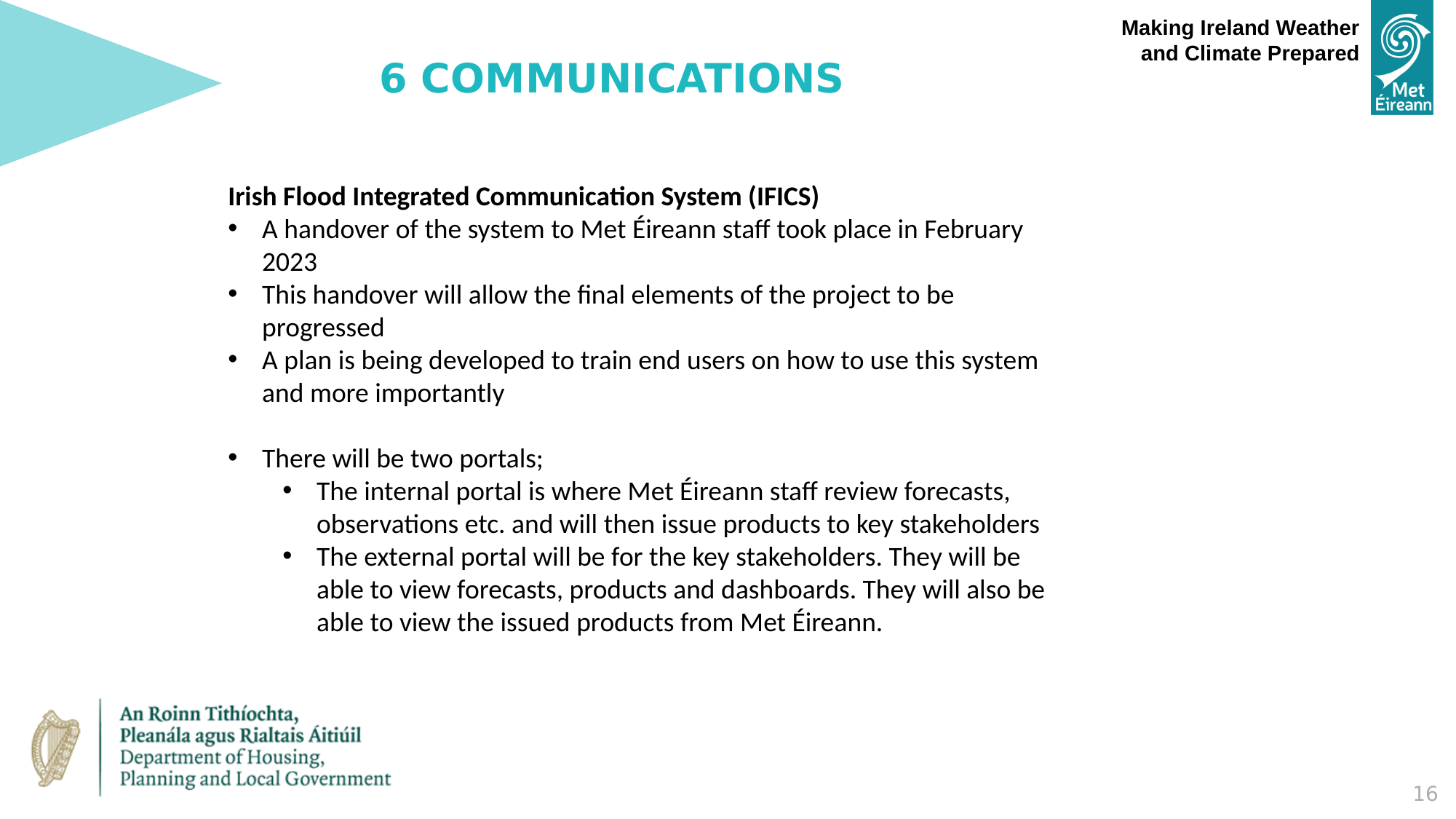

6 communications
Irish Flood Integrated Communication System (IFICS)
A handover of the system to Met Éireann staff took place in February 2023
This handover will allow the final elements of the project to be progressed
A plan is being developed to train end users on how to use this system and more importantly

There will be two portals;
The internal portal is where Met Éireann staff review forecasts, observations etc. and will then issue products to key stakeholders
The external portal will be for the key stakeholders. They will be able to view forecasts, products and dashboards. They will also be able to view the issued products from Met Éireann.